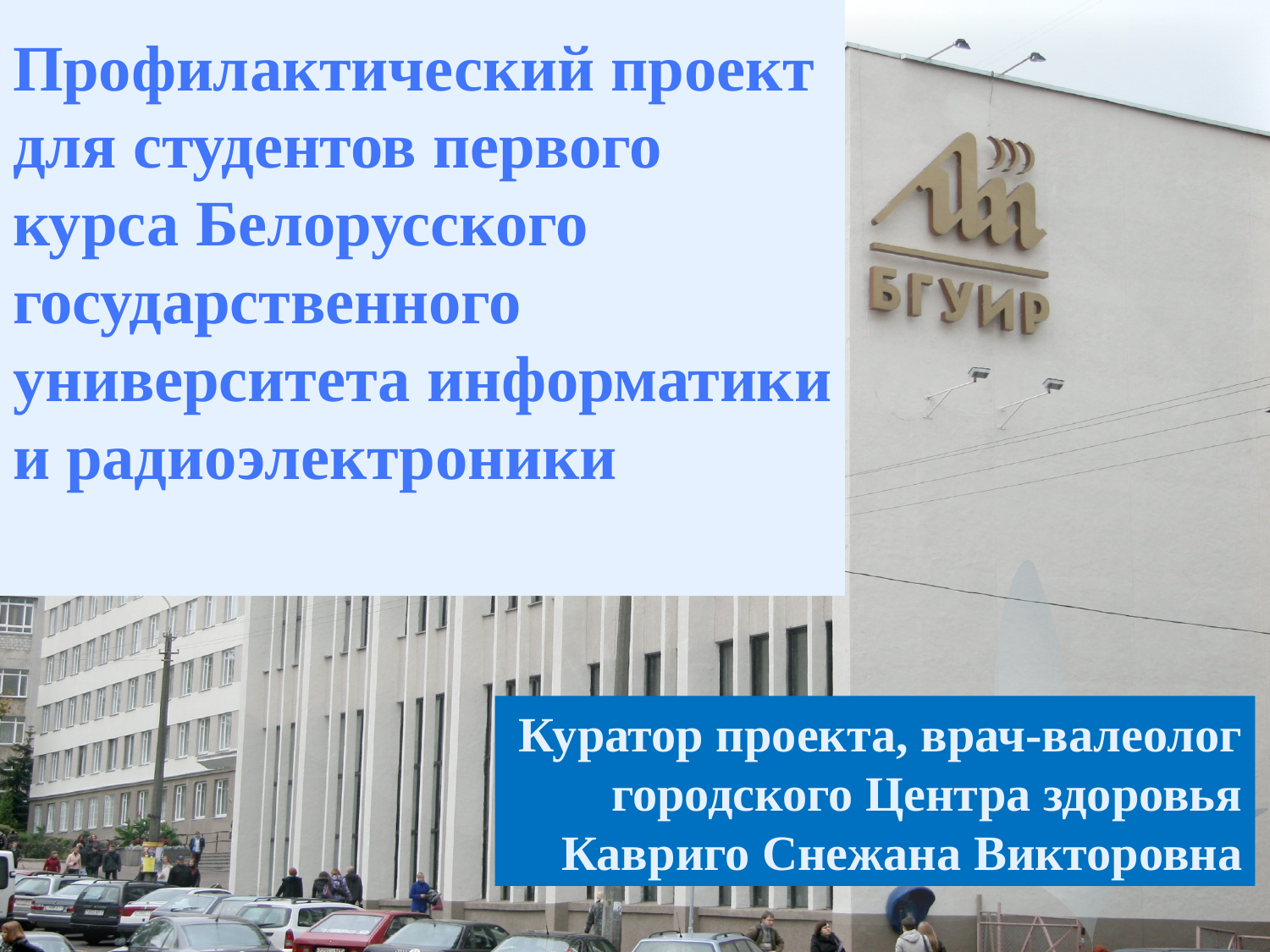

# Профилактический проект для студентов первого курса Белорусского государственного университета информатики и радиоэлектроники

Куратор проекта, врач-валеолог городского Центра здоровья Кавриго Снежана Викторовна